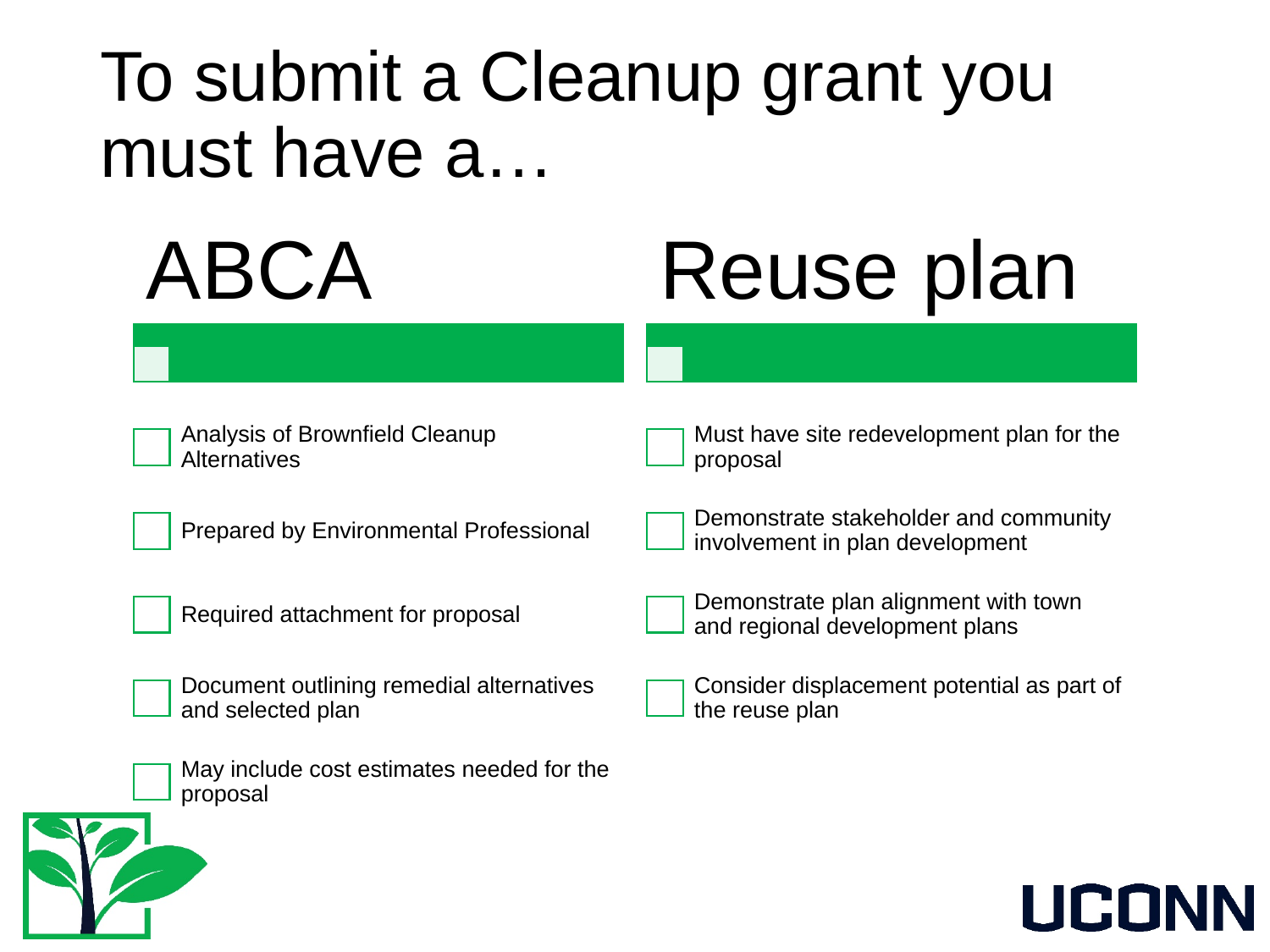

# To submit a Cleanup grant you must have a…
ABCA
Analysis of Brownfield Cleanup Alternatives
Prepared by Environmental Professional
Required attachment for proposal
Document outlining remedial alternatives and selected plan
May include cost estimates needed for the proposal
Reuse plan
Must have site redevelopment plan for the proposal
Demonstrate stakeholder and community involvement in plan development
Demonstrate plan alignment with town and regional development plans
Consider displacement potential as part of the reuse plan